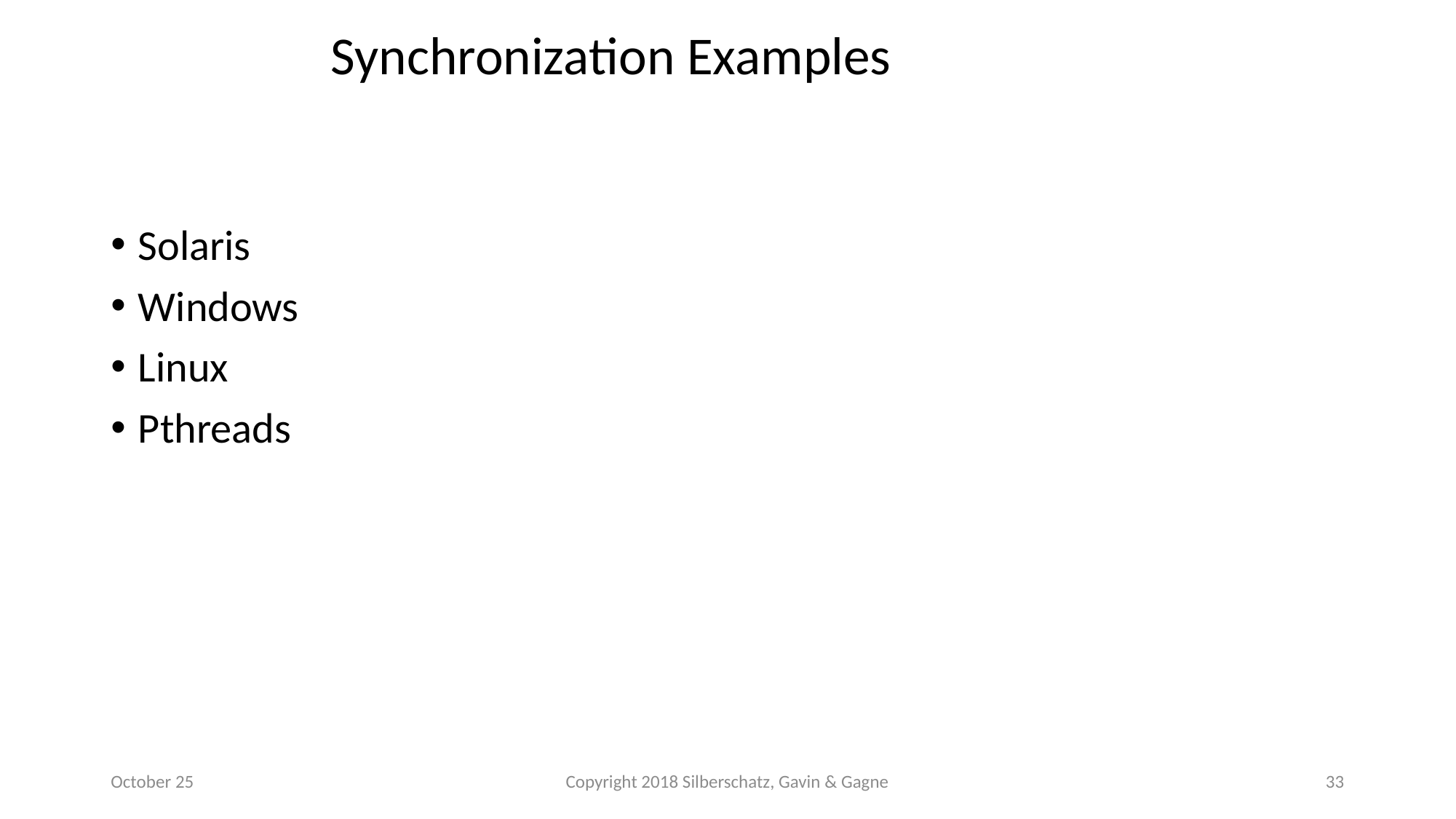

# Synchronization Examples
Solaris
Windows
Linux
Pthreads
October 25
Copyright 2018 Silberschatz, Gavin & Gagne
33